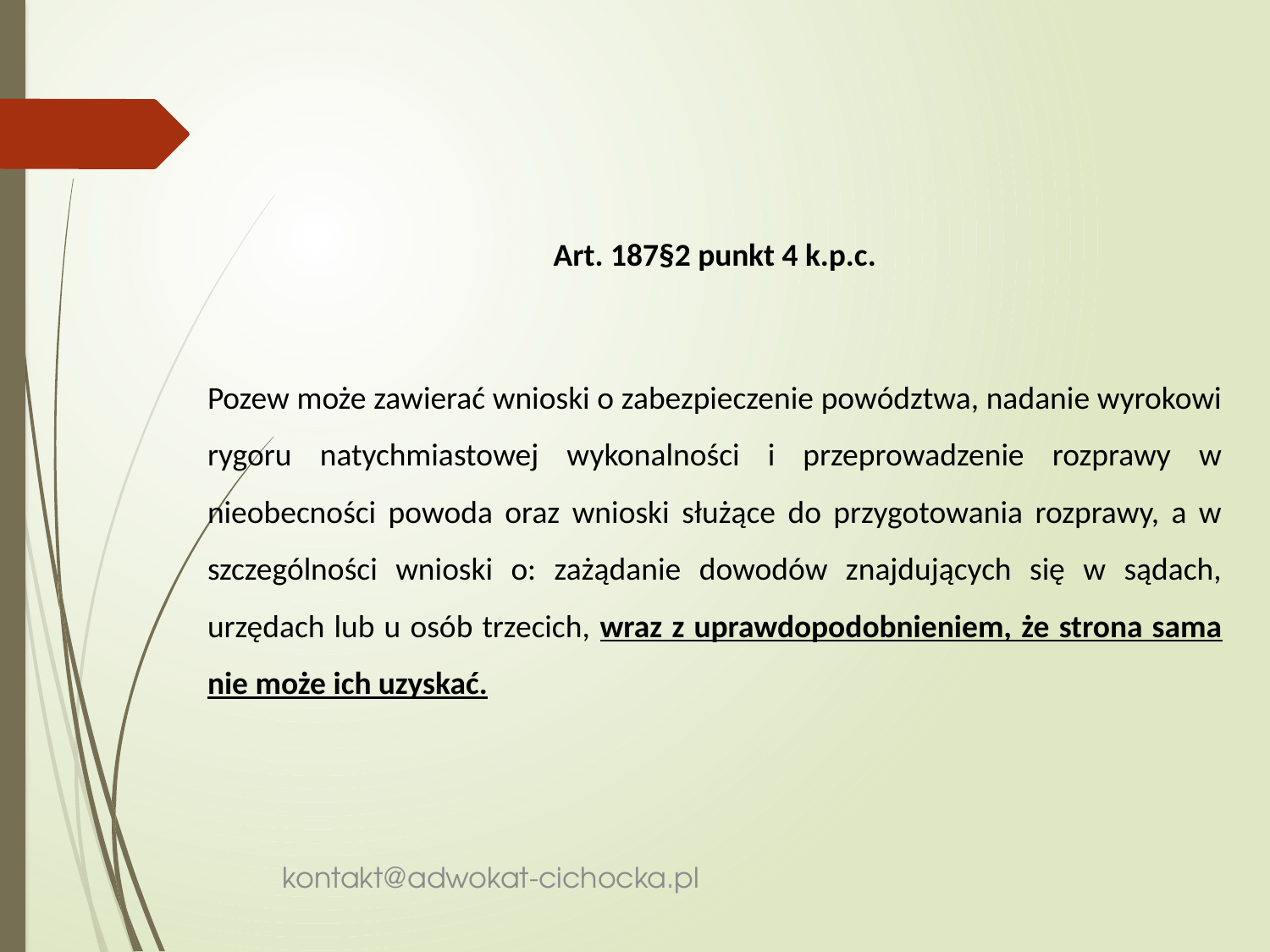

Art. 187§2 punkt 4 k.p.c.

Pozew może zawierać wnioski o zabezpieczenie powództwa, nadanie wyrokowi rygoru natychmiastowej wykonalności i przeprowadzenie rozprawy w nieobecności powoda oraz wnioski służące do przygotowania rozprawy, a w szczególności wnioski o: zażądanie dowodów znajdujących się w sądach, urzędach lub u osób trzecich, wraz z uprawdopodobnieniem, że strona sama nie może ich uzyskać.
kontakt@adwokat-cichocka.pl